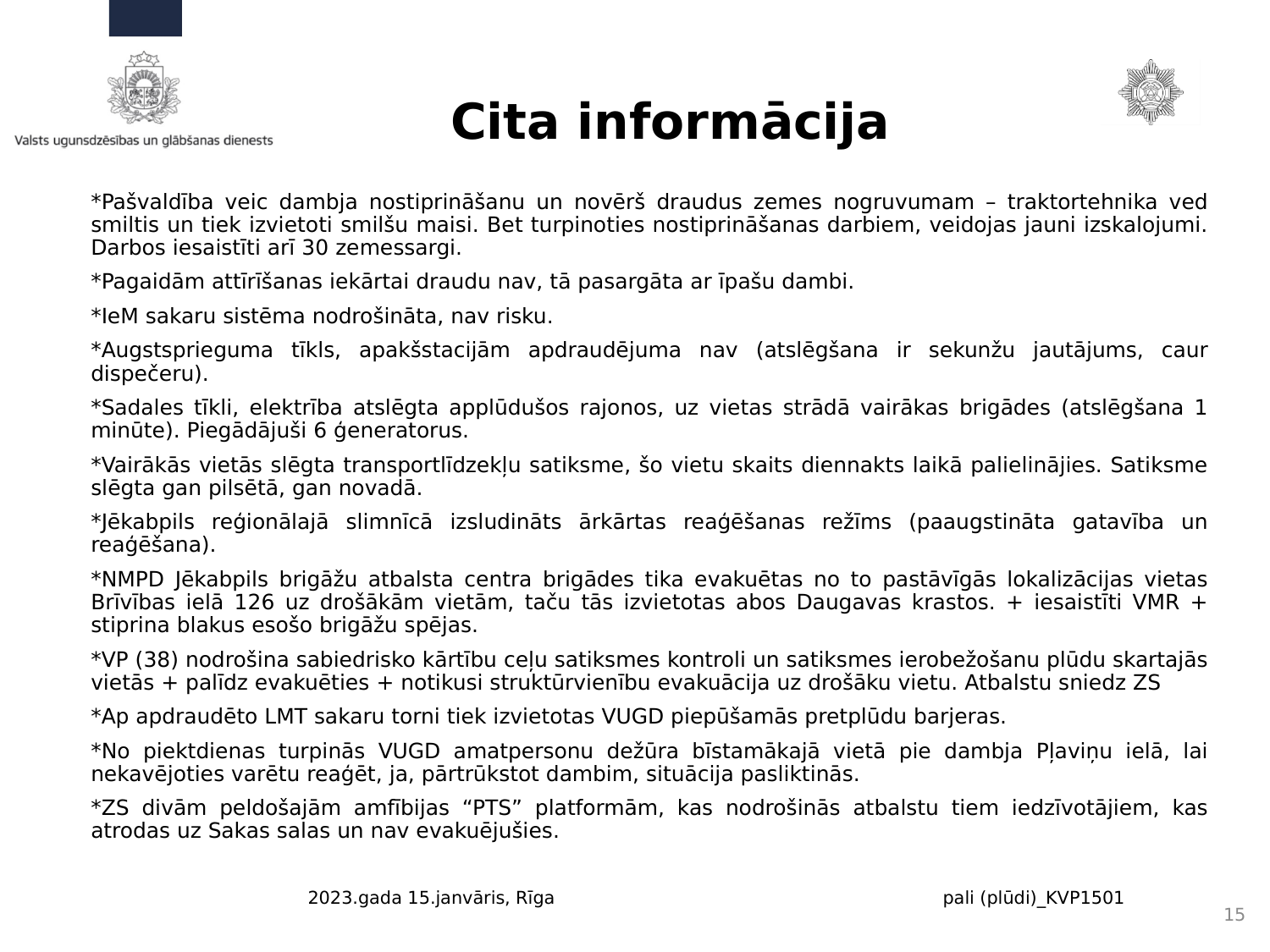

# Cita informācija
*Pašvaldība veic dambja nostiprināšanu un novērš draudus zemes nogruvumam – traktortehnika ved smiltis un tiek izvietoti smilšu maisi. Bet turpinoties nostiprināšanas darbiem, veidojas jauni izskalojumi. Darbos iesaistīti arī 30 zemessargi.
*Pagaidām attīrīšanas iekārtai draudu nav, tā pasargāta ar īpašu dambi.
*IeM sakaru sistēma nodrošināta, nav risku.
*Augstsprieguma tīkls, apakšstacijām apdraudējuma nav (atslēgšana ir sekunžu jautājums, caur dispečeru).
*Sadales tīkli, elektrība atslēgta applūdušos rajonos, uz vietas strādā vairākas brigādes (atslēgšana 1 minūte). Piegādājuši 6 ģeneratorus.
*Vairākās vietās slēgta transportlīdzekļu satiksme, šo vietu skaits diennakts laikā palielinājies. Satiksme slēgta gan pilsētā, gan novadā.
*Jēkabpils reģionālajā slimnīcā izsludināts ārkārtas reaģēšanas režīms (paaugstināta gatavība un reaģēšana).
*NMPD Jēkabpils brigāžu atbalsta centra brigādes tika evakuētas no to pastāvīgās lokalizācijas vietas Brīvības ielā 126 uz drošākām vietām, taču tās izvietotas abos Daugavas krastos. + iesaistīti VMR + stiprina blakus esošo brigāžu spējas.
*VP (38) nodrošina sabiedrisko kārtību ceļu satiksmes kontroli un satiksmes ierobežošanu plūdu skartajās vietās + palīdz evakuēties + notikusi struktūrvienību evakuācija uz drošāku vietu. Atbalstu sniedz ZS
*Ap apdraudēto LMT sakaru torni tiek izvietotas VUGD piepūšamās pretplūdu barjeras.
*No piektdienas turpinās VUGD amatpersonu dežūra bīstamākajā vietā pie dambja Pļaviņu ielā, lai nekavējoties varētu reaģēt, ja, pārtrūkstot dambim, situācija pasliktinās.
*ZS divām peldošajām amfībijas “PTS” platformām, kas nodrošinās atbalstu tiem iedzīvotājiem, kas atrodas uz Sakas salas un nav evakuējušies.

2023.gada 15.janvāris, Rīga				pali (plūdi)_KVP1501
15